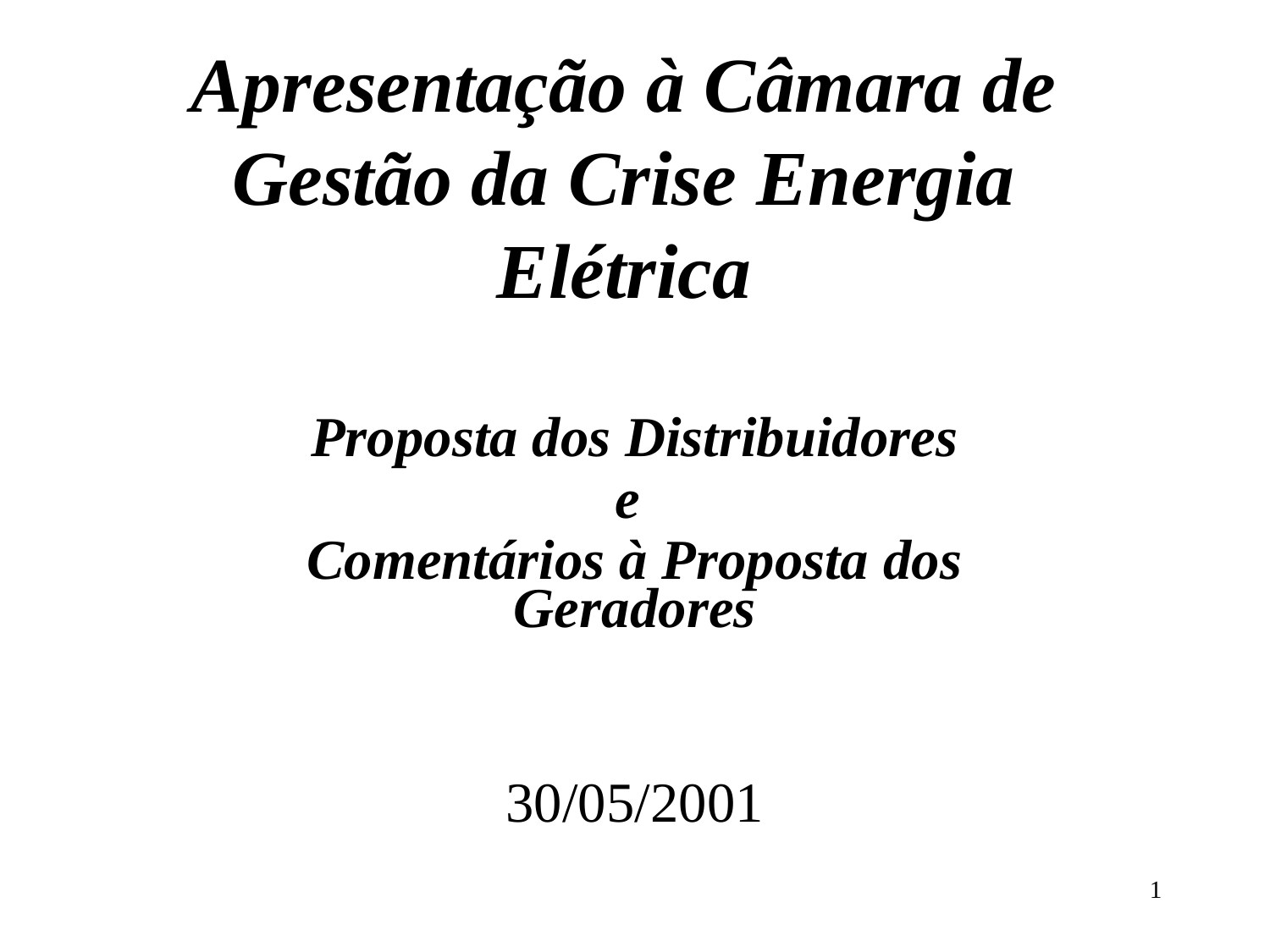

# Apresentação à Câmara de Gestão da Crise Energia Elétrica
Proposta dos Distribuidores
e
Comentários à Proposta dos Geradores

30/05/2001
1